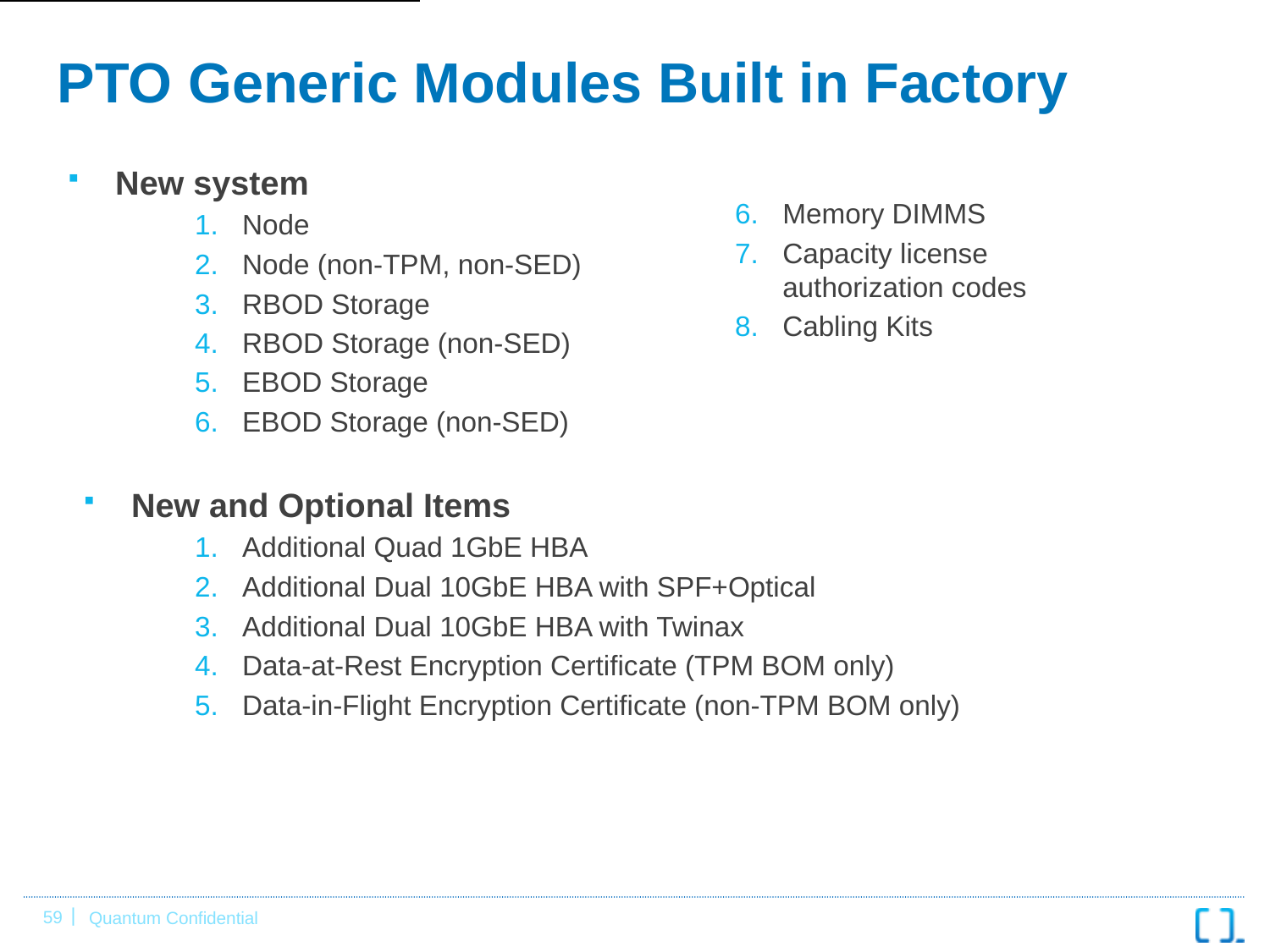

# PTO Generic Modules Built in Factory
New system
Node
Node (non-TPM, non-SED)
RBOD Storage
RBOD Storage (non-SED)
EBOD Storage
EBOD Storage (non-SED)

New and Optional Items
Additional Quad 1GbE HBA
Additional Dual 10GbE HBA with SPF+Optical
Additional Dual 10GbE HBA with Twinax
Data-at-Rest Encryption Certificate (TPM BOM only)
Data-in-Flight Encryption Certificate (non-TPM BOM only)

Memory DIMMS
Capacity license authorization codes
Cabling Kits